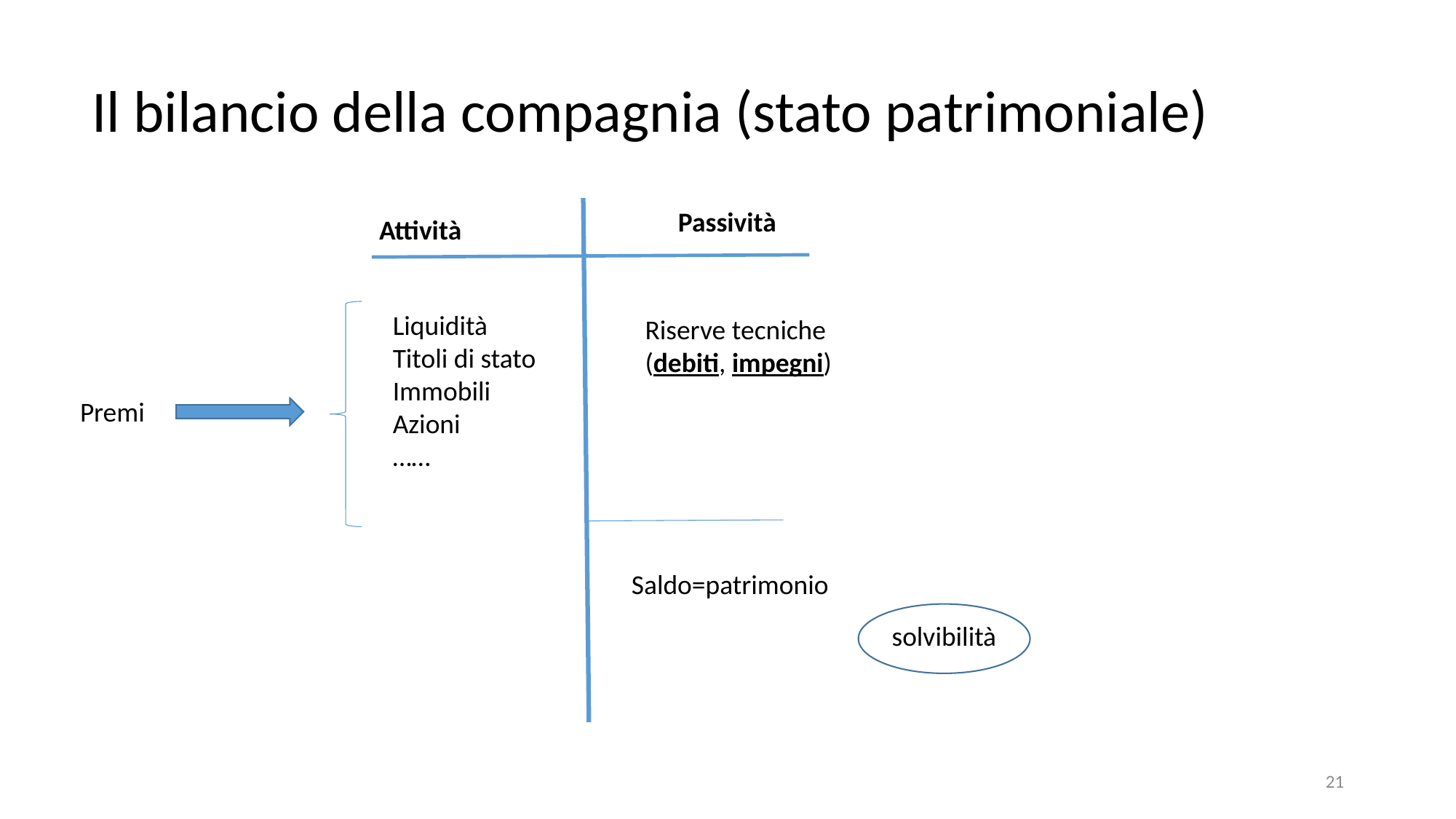

# Il bilancio della compagnia (stato patrimoniale)
Passività
Attività

Liquidità
Titoli di stato
Immobili
Azioni
……

Riserve tecniche
(debiti, impegni)
Premi

Saldo=patrimonio

solvibilità
21